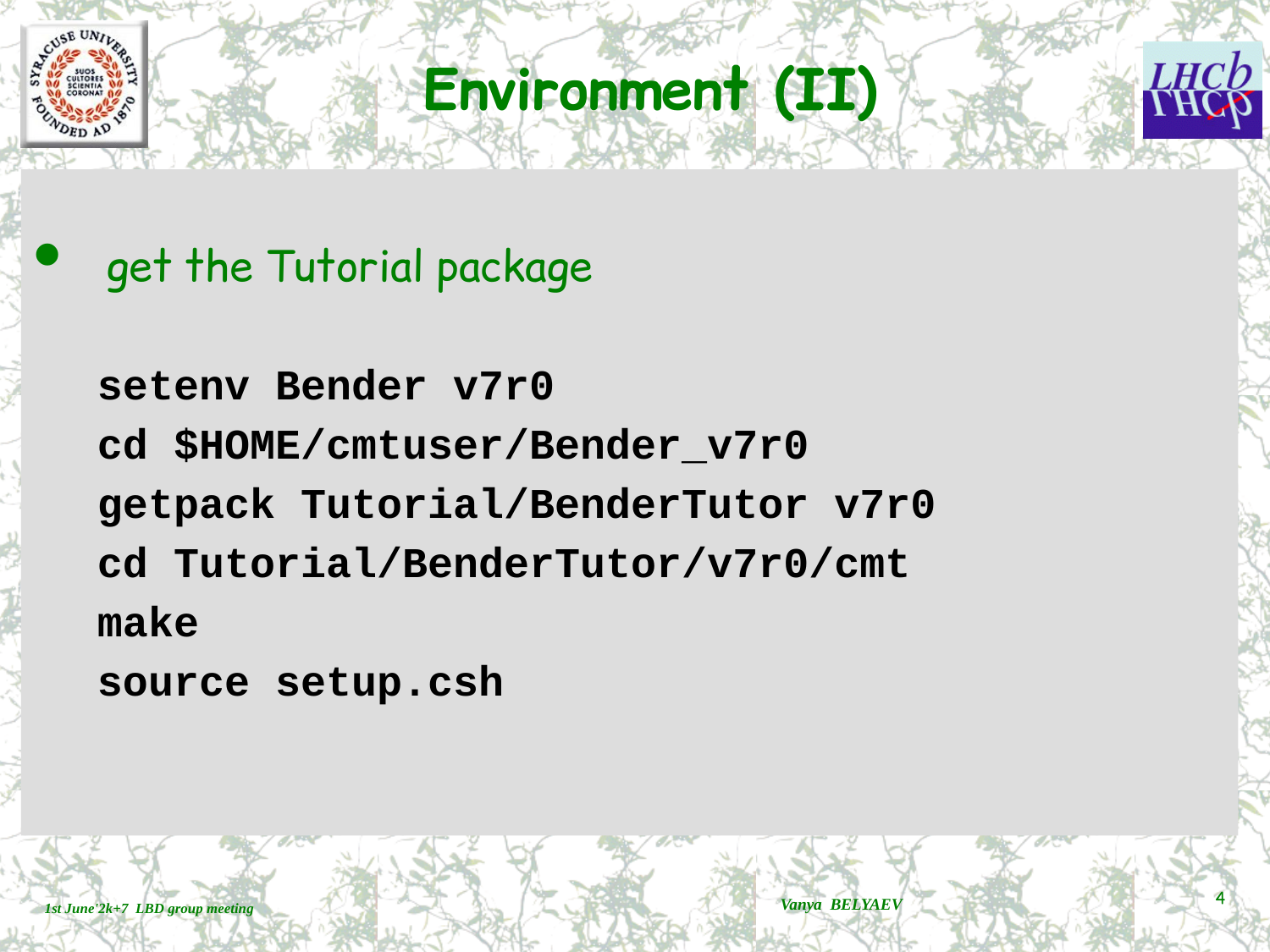

# Environment (II)

  get the Tutorial package

setenv Bender v7r0
cd $HOME/cmtuser/Bender_v7r0
getpack Tutorial/BenderTutor v7r0
cd Tutorial/BenderTutor/v7r0/cmt
make
source setup.csh
Vanya  BELYAEV
4
1st June'2k+7  LBD group meeting